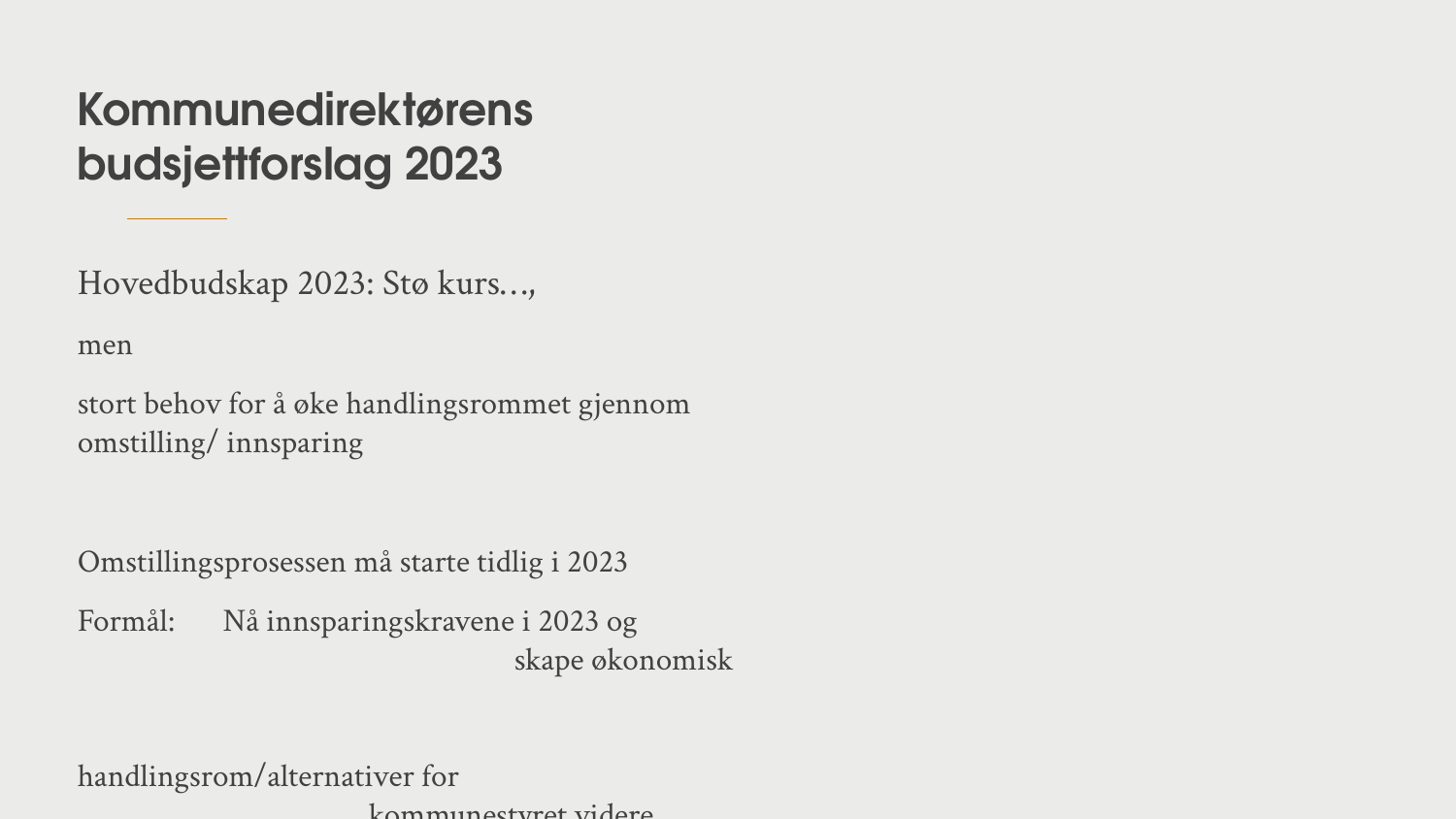

# Kommunedirektørens budsjettforslag 2023
Hovedbudskap 2023: Stø kurs…,
men
stort behov for å øke handlingsrommet gjennom omstilling/ innsparing

Omstillingsprosessen må starte tidlig i 2023
Formål: 	Nå innsparingskravene i 2023 og         			skape økonomisk 							handlingsrom/alternativer for 				kommunestyret videre framover